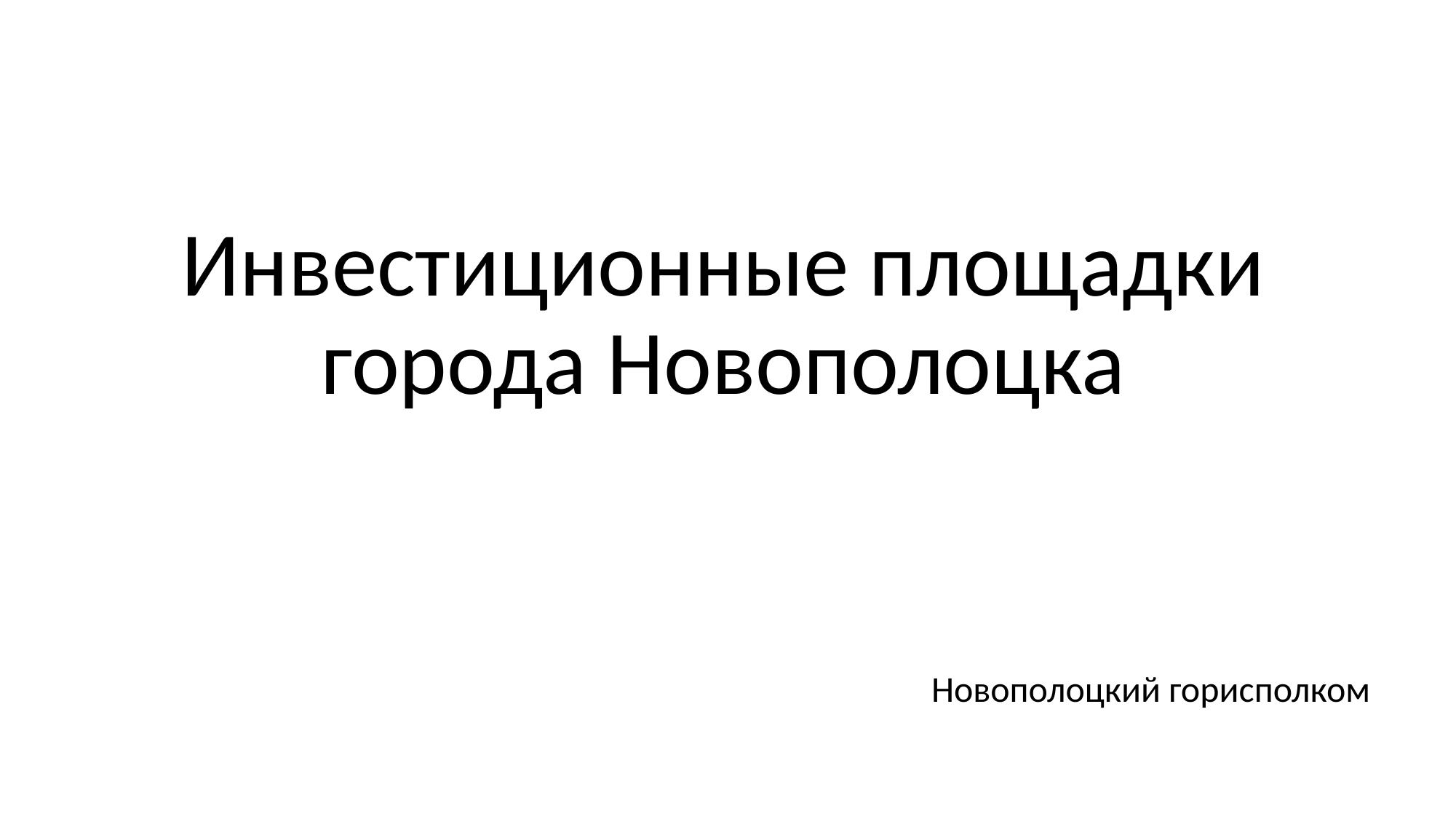

# Инвестиционные площадки города Новополоцка
Новополоцкий горисполком